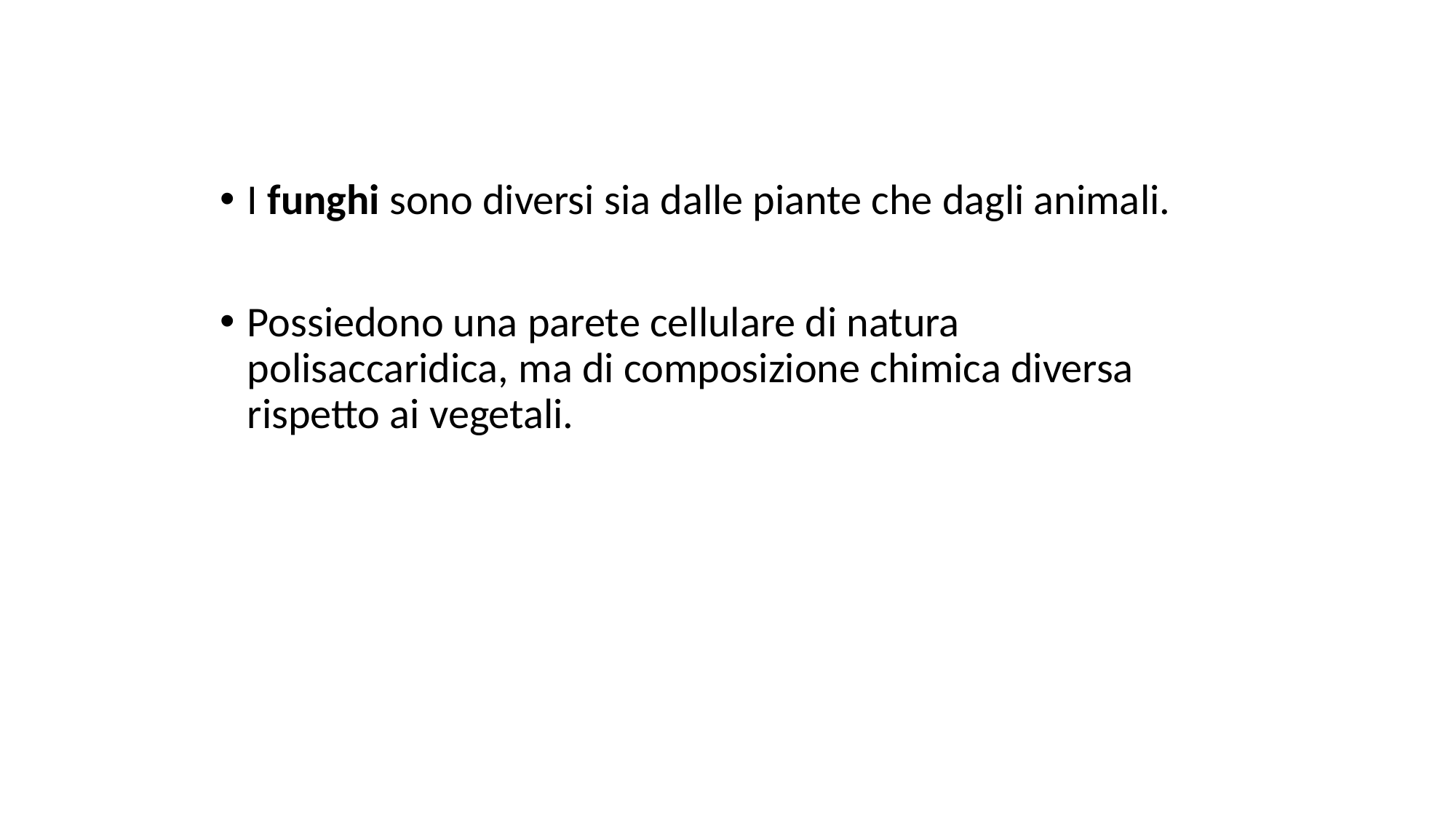

I funghi sono diversi sia dalle piante che dagli animali.

Possiedono una parete cellulare di natura polisaccaridica, ma di composizione chimica diversa rispetto ai vegetali.